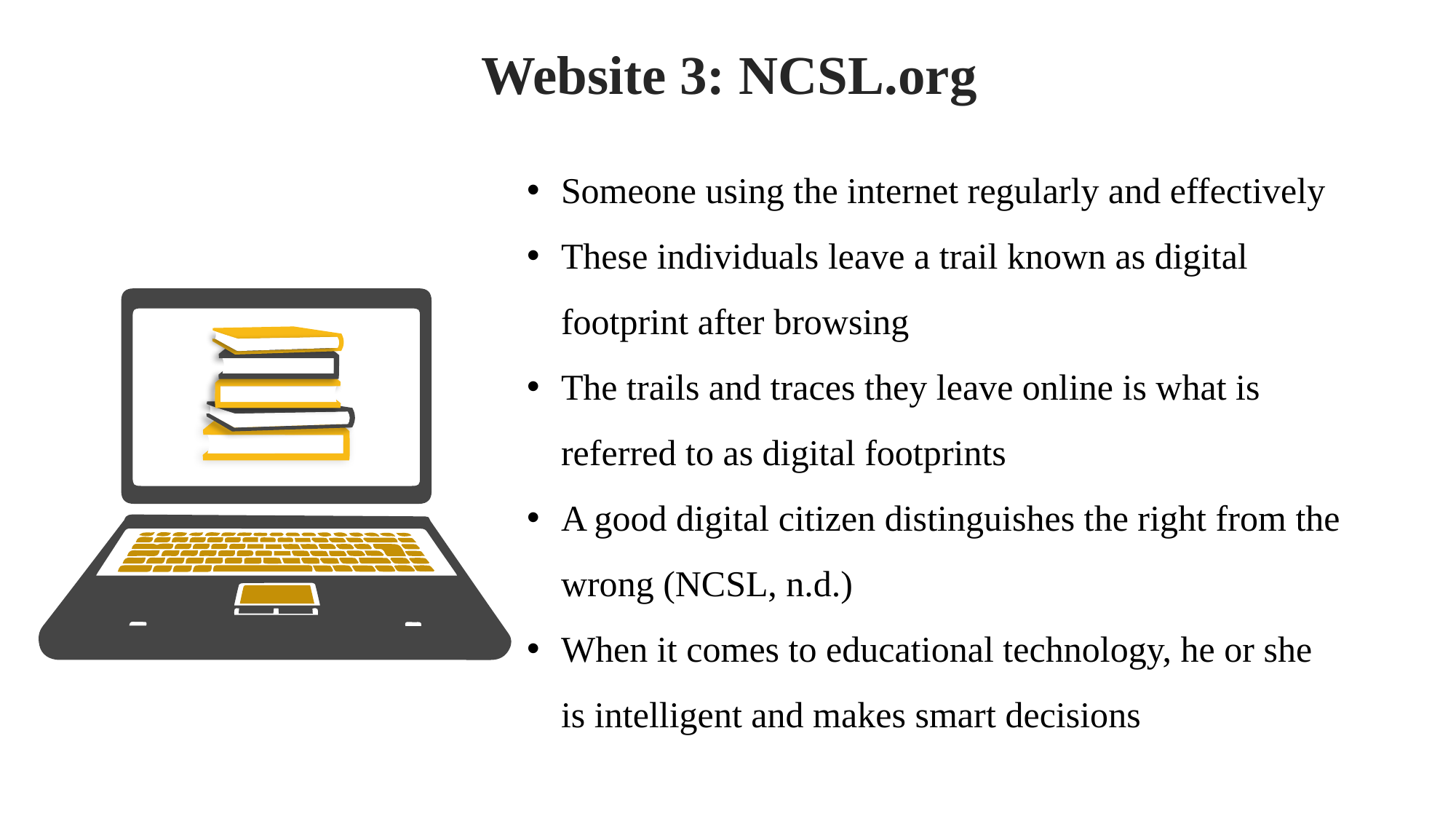

Website 3: NCSL.org
Someone using the internet regularly and effectively
These individuals leave a trail known as digital footprint after browsing
The trails and traces they leave online is what is referred to as digital footprints
A good digital citizen distinguishes the right from the wrong (NCSL, n.d.)
When it comes to educational technology, he or she is intelligent and makes smart decisions